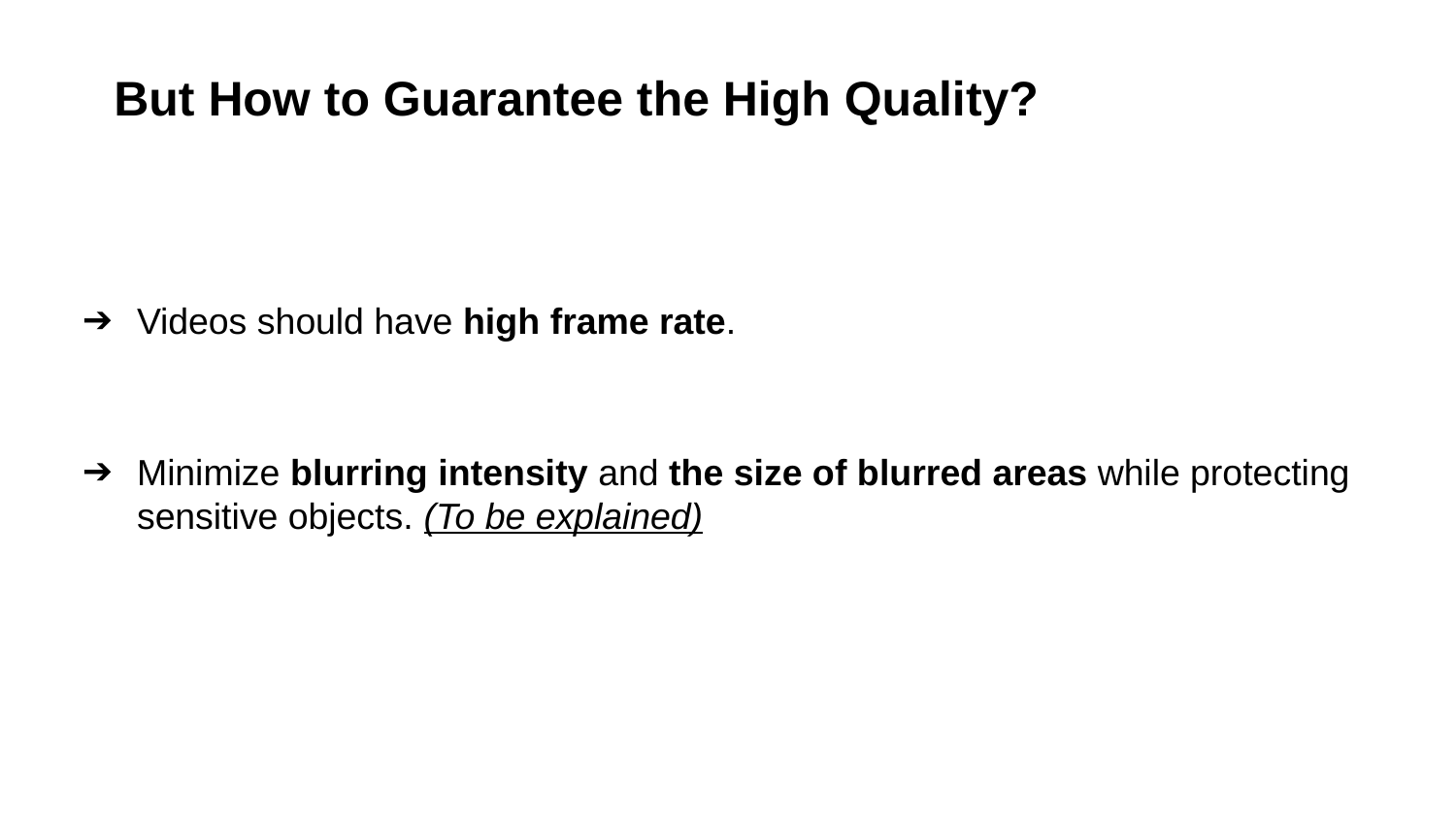

# But How to Guarantee the High Quality?
Videos should have high frame rate.

Minimize blurring intensity and the size of blurred areas while protecting sensitive objects. (To be explained)